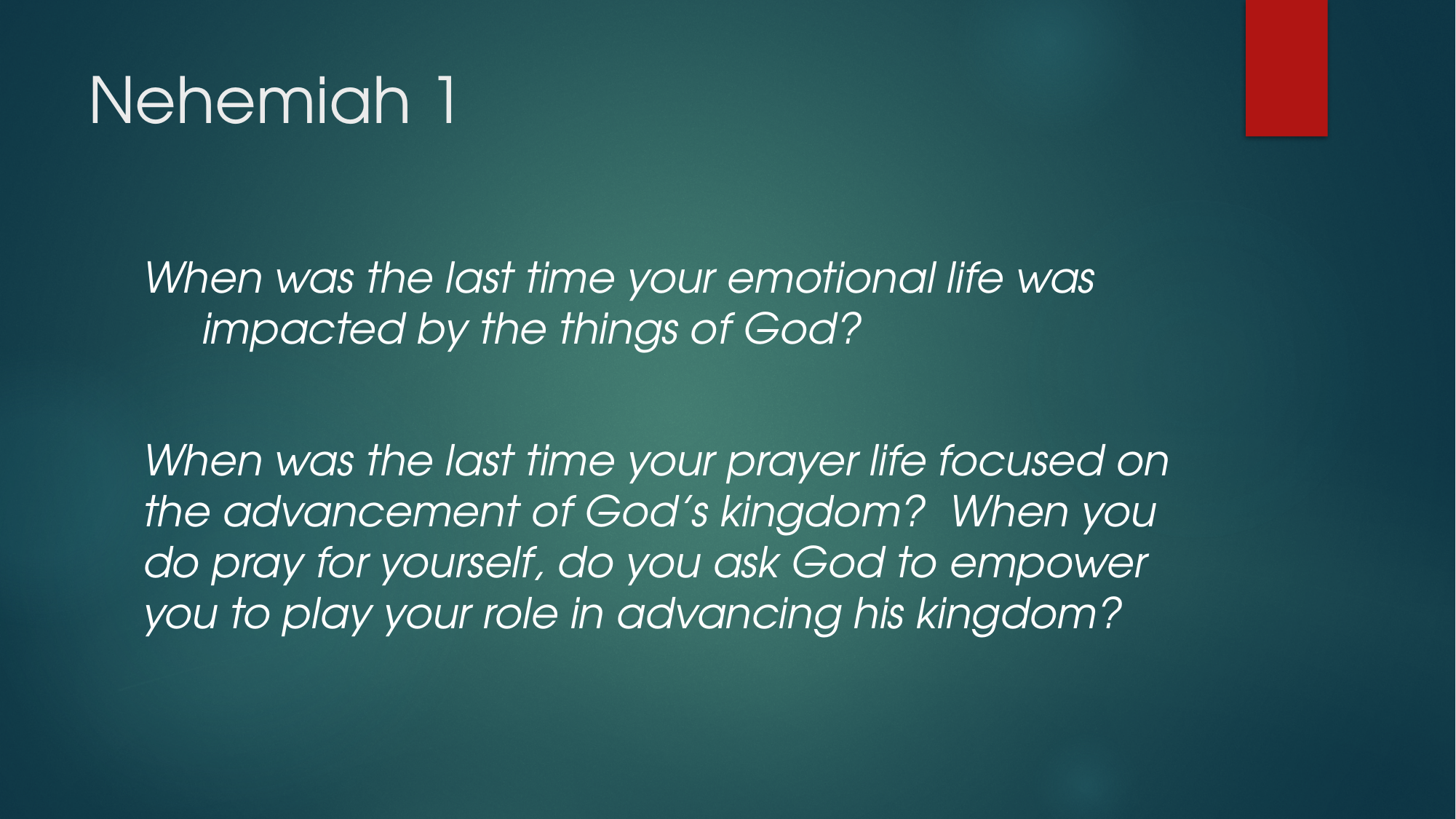

# Nehemiah 1
When was the last time your emotional life was             impacted by the things of God?

When was the last time your prayer life focused on the advancement of God’s kingdom?  When you do pray for yourself, do you ask God to empower  you to play your role in advancing his kingdom?